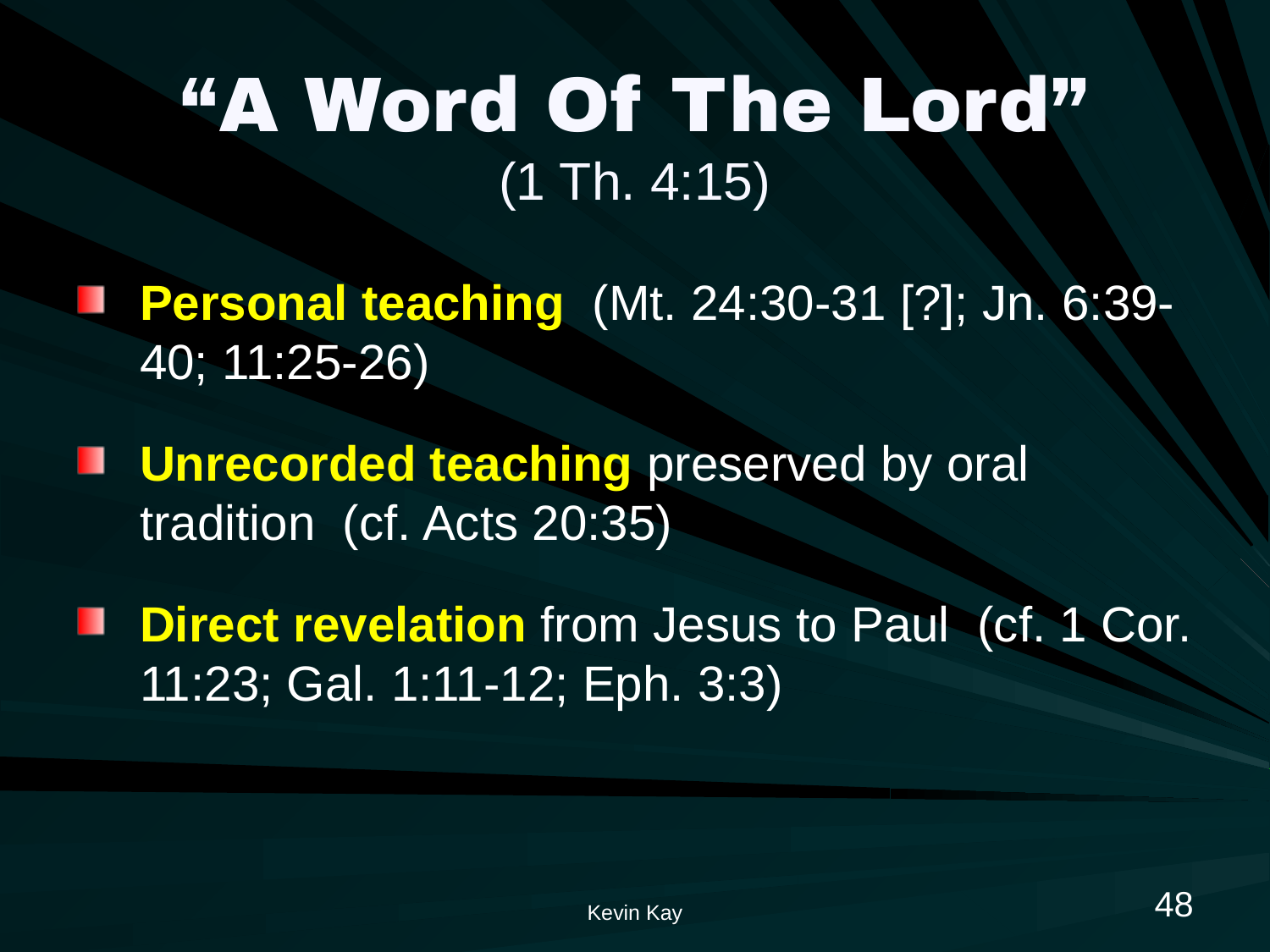

# “A Word Of The Lord” (1 Th. 4:15)
Personal teaching  (Mt. 24:30-31 [?]; Jn. 6:39-40; 11:25-26)
Unrecorded teaching preserved by oral tradition  (cf. Acts 20:35)
Direct revelation from Jesus to Paul  (cf. 1 Cor. 11:23; Gal. 1:11-12; Eph. 3:3)
48
Kevin Kay